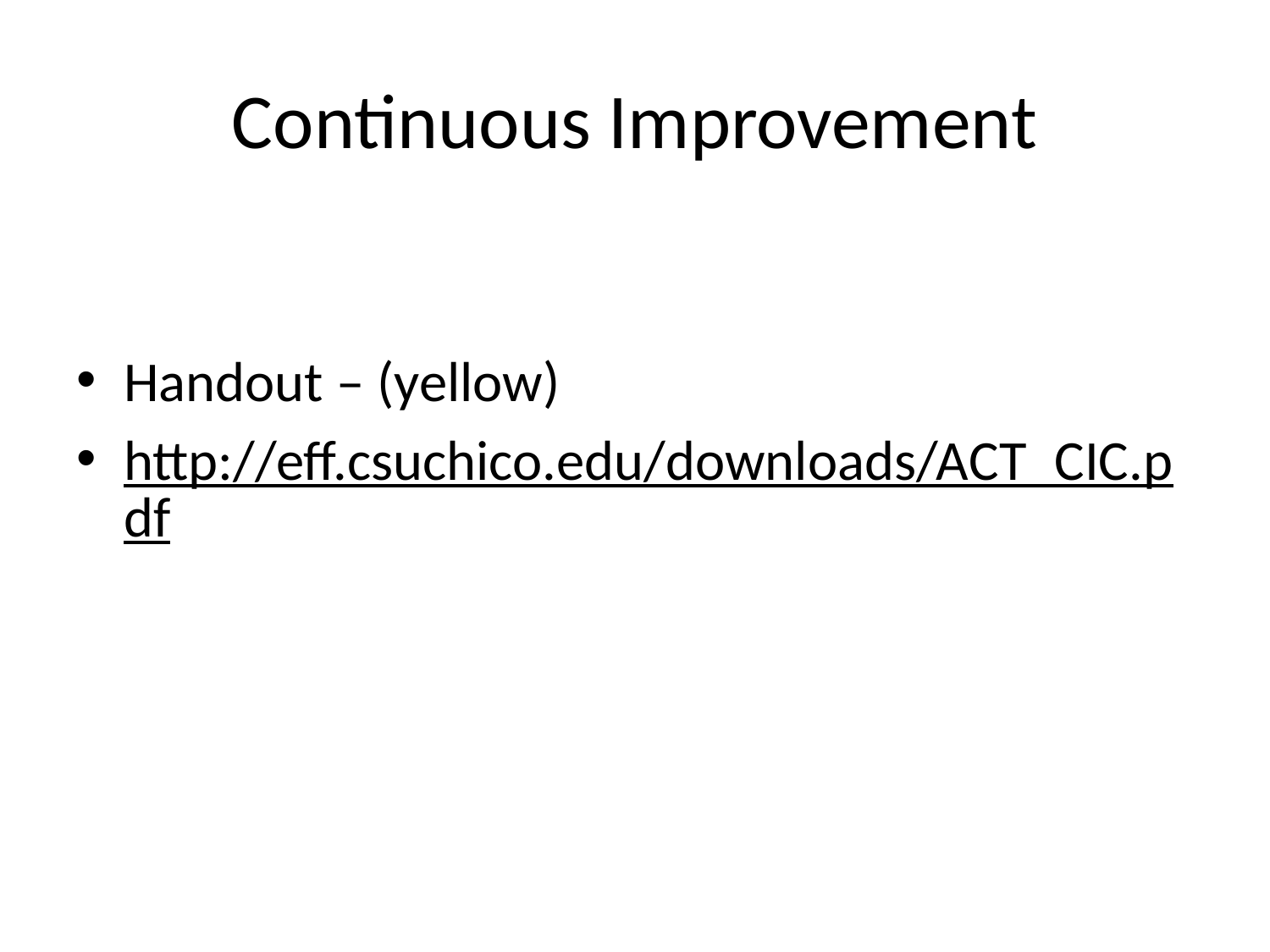

# Continuous Improvement
Handout – (yellow)
http://eff.csuchico.edu/downloads/ACT_CIC.pdf